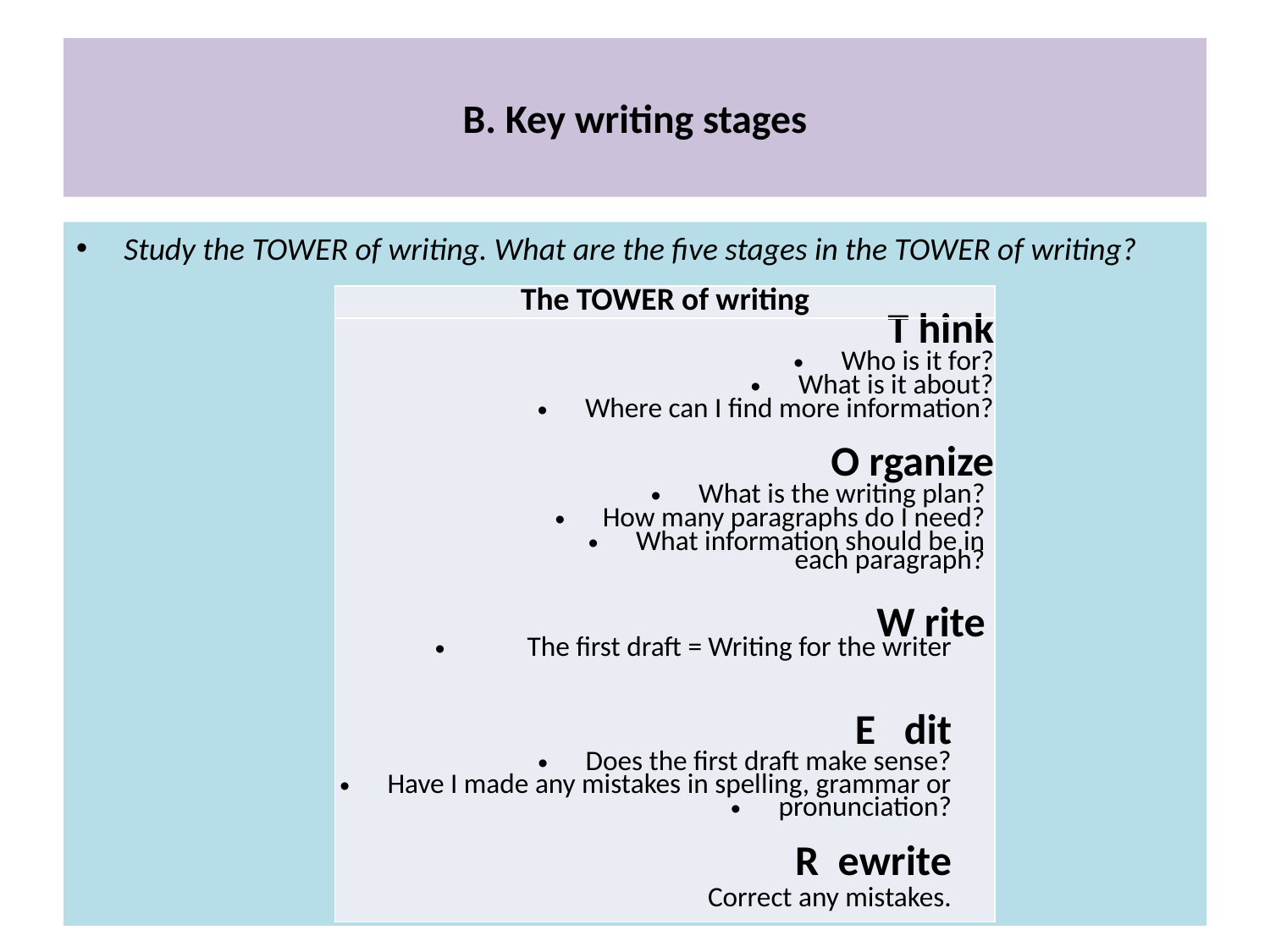

# B. Key writing stages
Study the TOWER of writing. What are the five stages in the TOWER of writing?

| The TOWER of writing |
| --- |
| T hink Who is it for? What is it about? Where can I find more information? O rganize What is the writing plan? How many paragraphs do I need? What information should be in each paragraph?   W rite The first draft = Writing for the writer   E dit Does the first draft make sense? Have I made any mistakes in spelling, grammar or pronunciation?   R ewrite Correct any mistakes. |